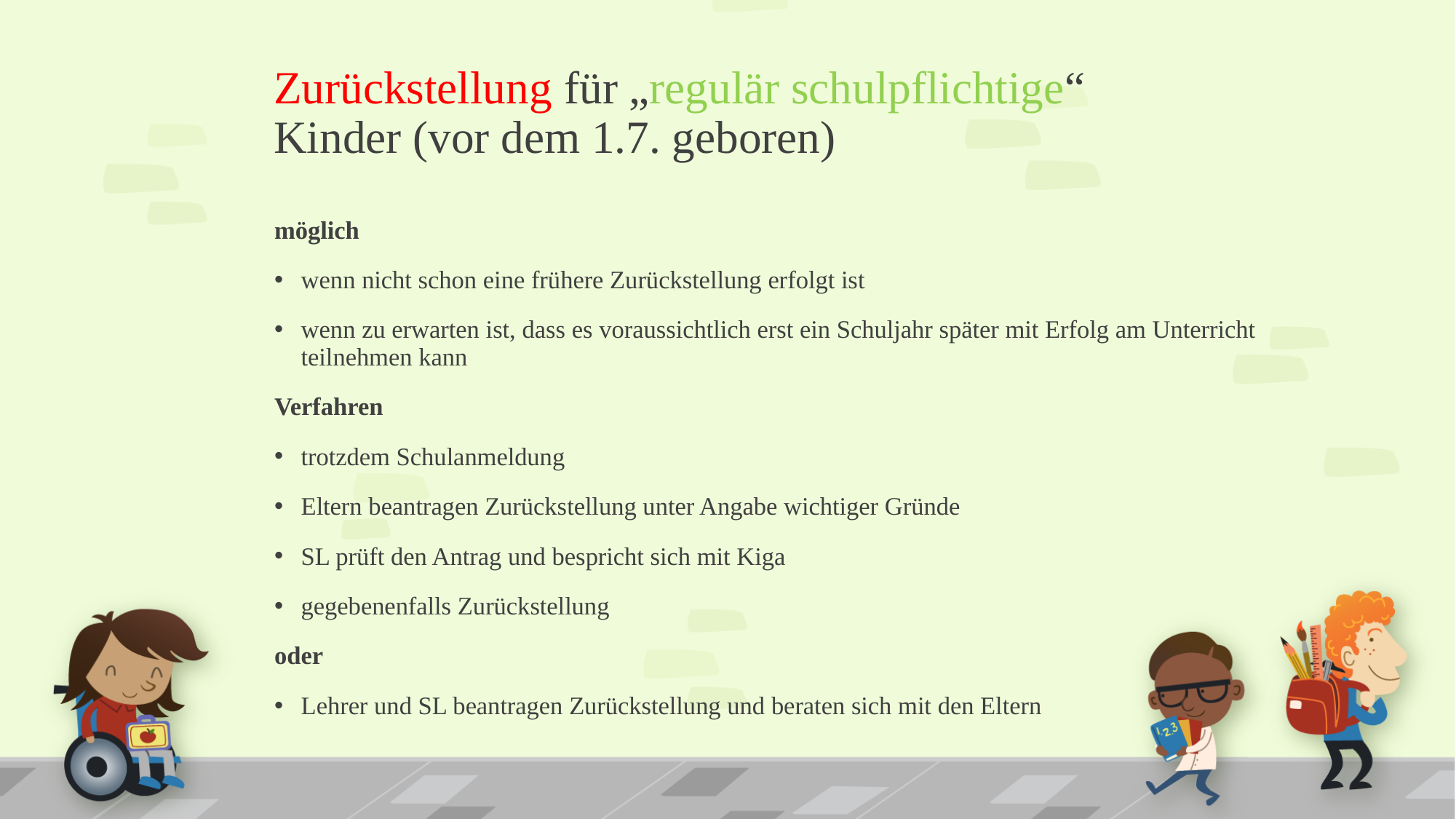

# Zurückstellung für „regulär schulpflichtige“ Kinder (vor dem 1.7. geboren)
möglich
wenn nicht schon eine frühere Zurückstellung erfolgt ist
wenn zu erwarten ist, dass es voraussichtlich erst ein Schuljahr später mit Erfolg am Unterricht teilnehmen kann
Verfahren
trotzdem Schulanmeldung
Eltern beantragen Zurückstellung unter Angabe wichtiger Gründe
SL prüft den Antrag und bespricht sich mit Kiga
gegebenenfalls Zurückstellung
oder
Lehrer und SL beantragen Zurückstellung und beraten sich mit den Eltern